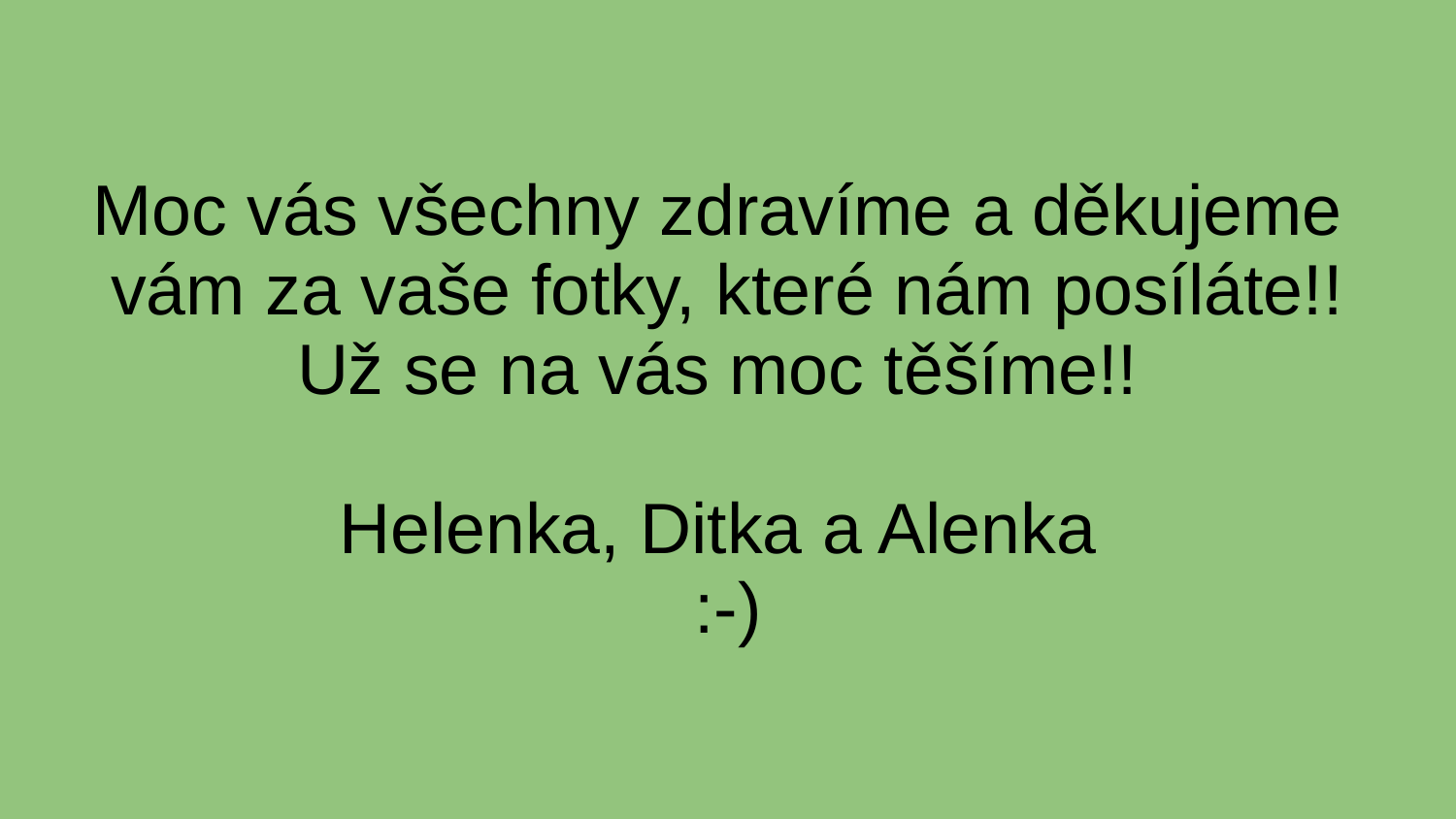

# Moc vás všechny zdravíme a děkujeme vám za vaše fotky, které nám posíláte!! Už se na vás moc těšíme!!

Helenka, Ditka a Alenka
:-)